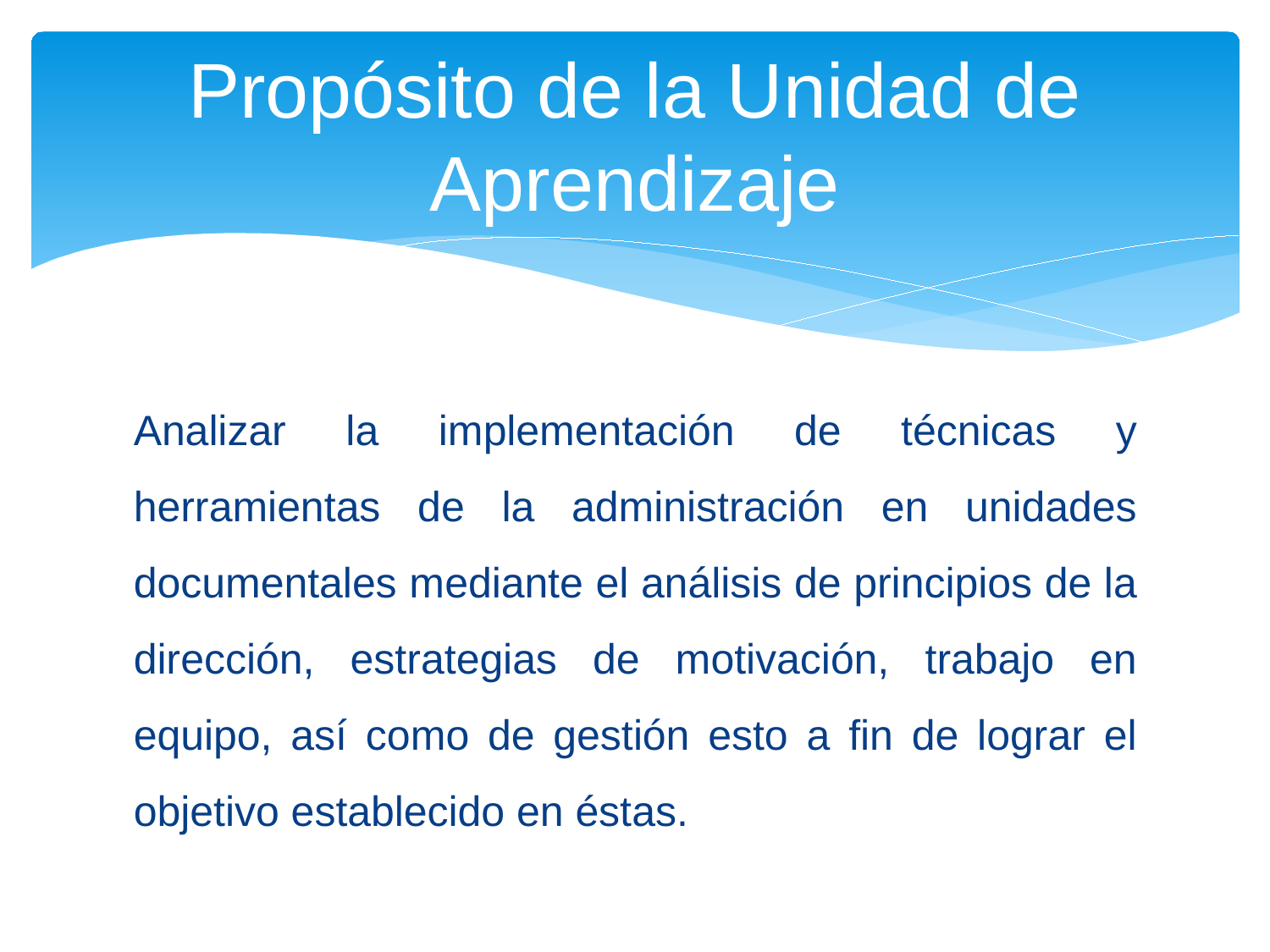

# Propósito de la Unidad de Aprendizaje
Analizar la implementación de técnicas y herramientas de la administración en unidades documentales mediante el análisis de principios de la dirección, estrategias de motivación, trabajo en equipo, así como de gestión esto a fin de lograr el objetivo establecido en éstas.